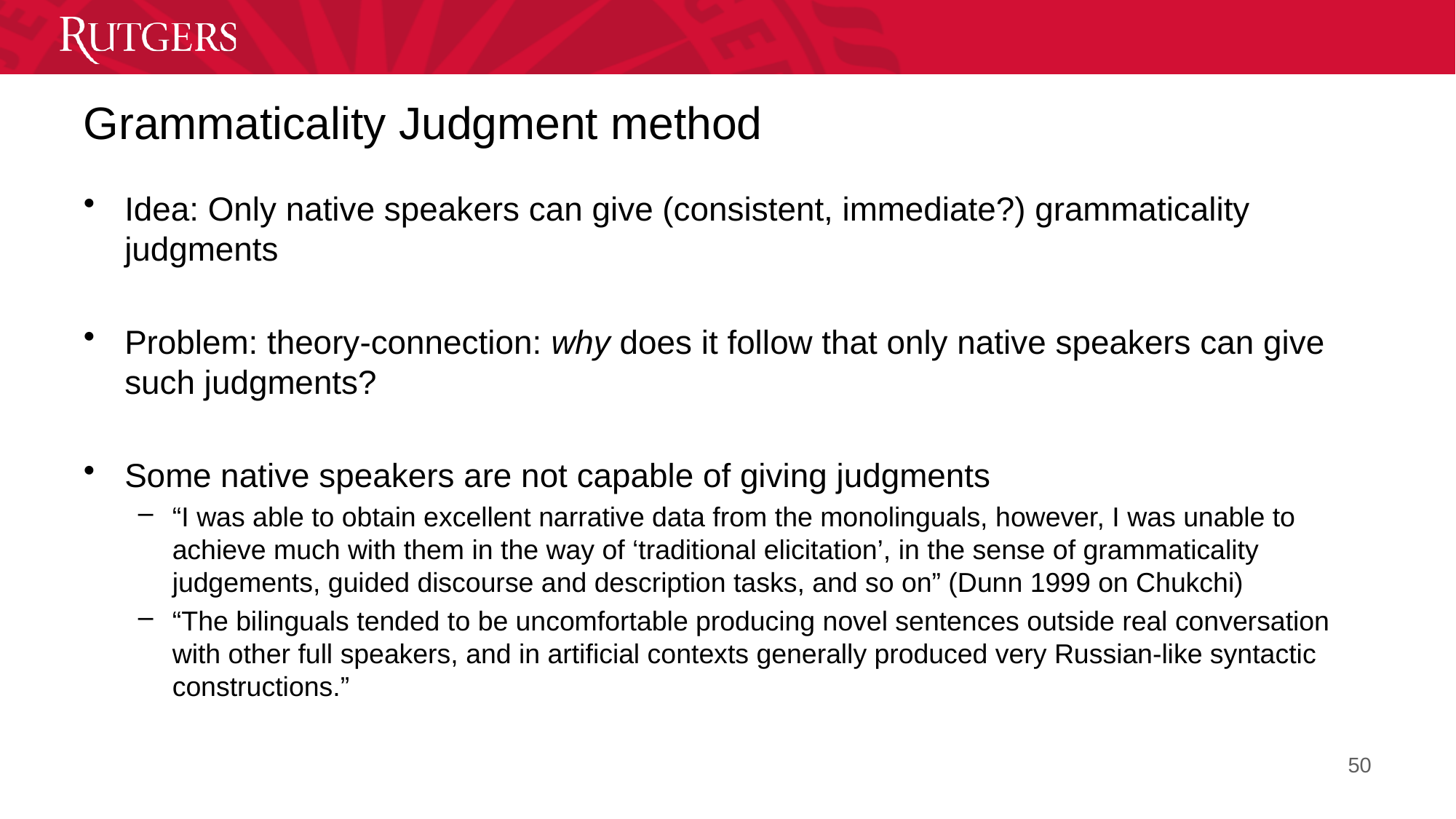

# Grammaticality Judgment method
Idea: Only native speakers can give (consistent, immediate?) grammaticality judgments

Problem: theory-connection: why does it follow that only native speakers can give such judgments?

Some native speakers are not capable of giving judgments
“I was able to obtain excellent narrative data from the monolinguals, however, I was unable to achieve much with them in the way of ‘traditional elicitation’, in the sense of grammaticality judgements, guided discourse and description tasks, and so on” (Dunn 1999 on Chukchi)
“The bilinguals tended to be uncomfortable producing novel sentences outside real conversation with other full speakers, and in artificial contexts generally produced very Russian-like syntactic constructions.”
50